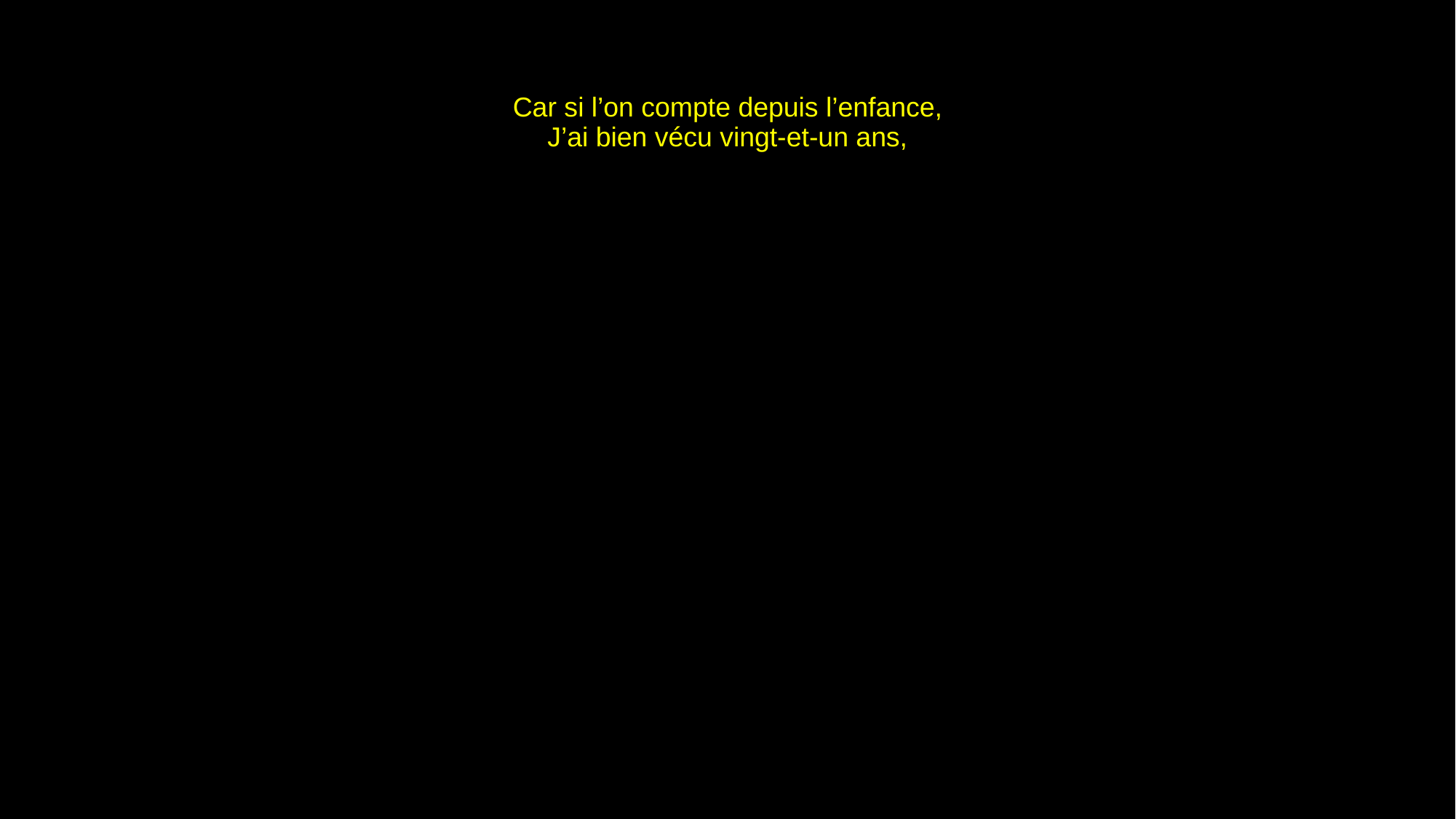

# Car si l’on compte depuis l’enfance, J’ai bien vécu vingt-et-un ans,